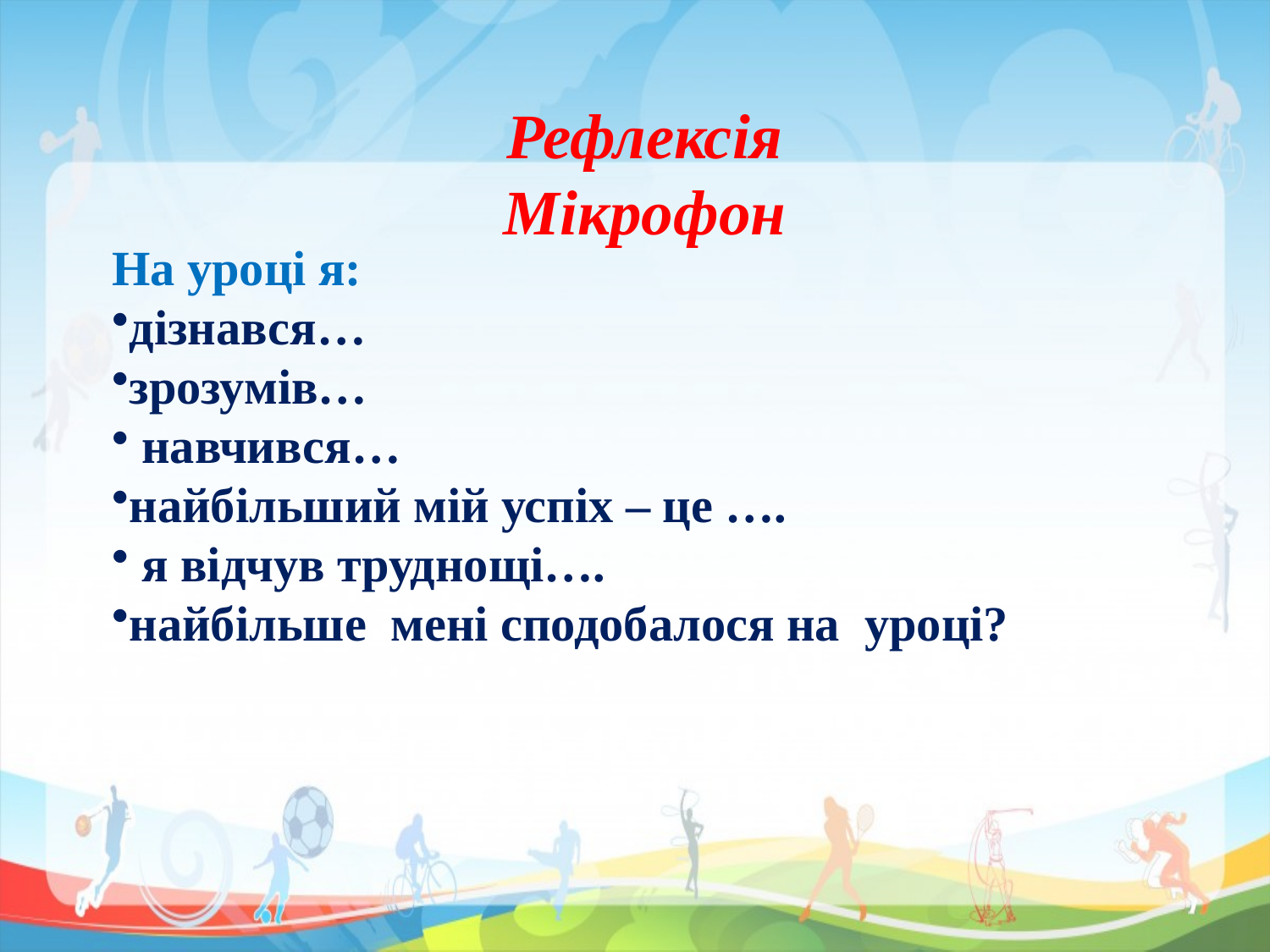

Рефлексія
Мікрофон
На уроці я:
дізнався…
зрозумів…
 навчився…
найбільший мій успіх – це ….
 я відчув труднощі….
найбільше  мені сподобалося на  уроці?